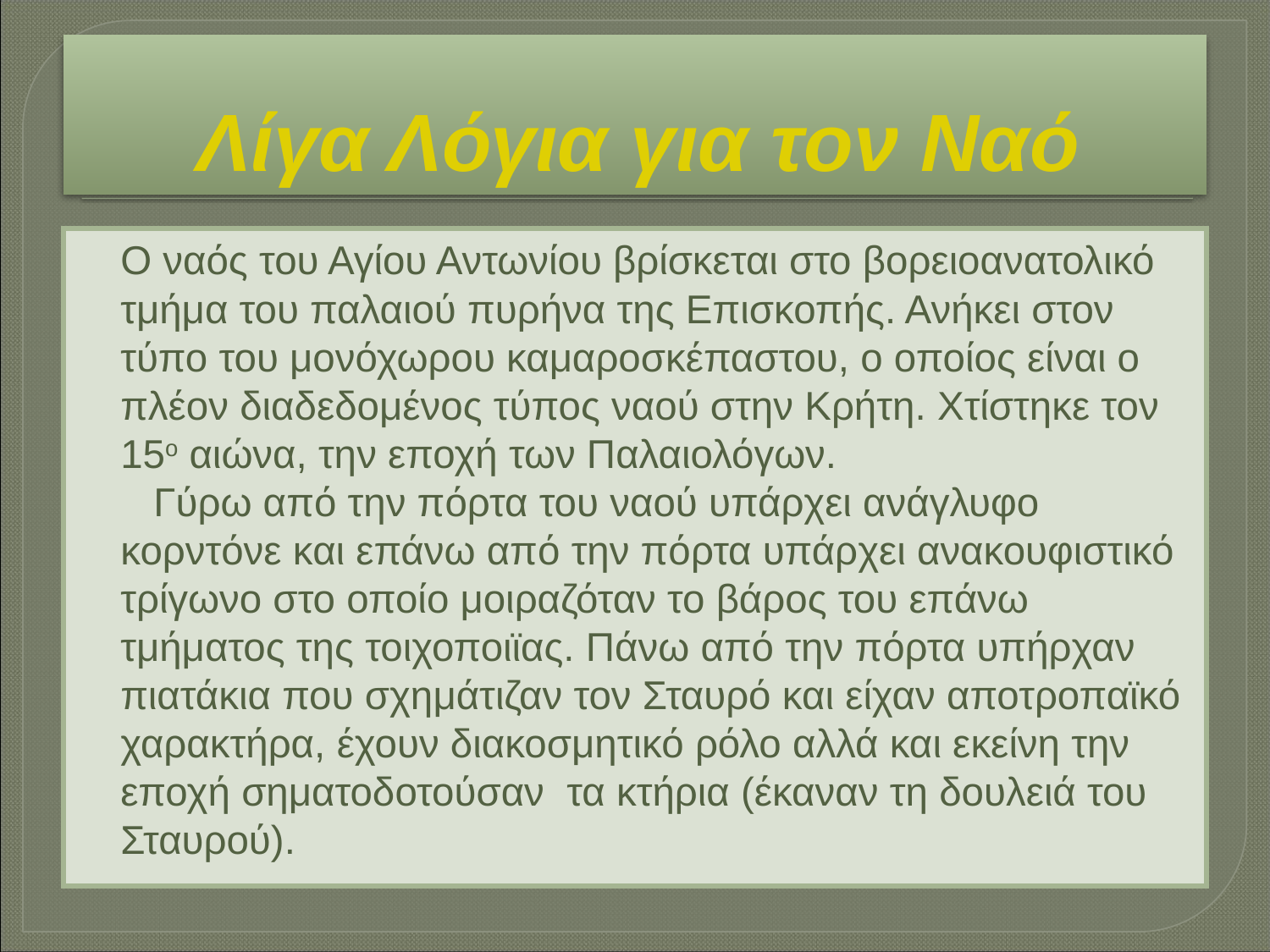

# Λίγα Λόγια για τον Ναό
	Ο ναός του Αγίου Αντωνίου βρίσκεται στο βορειοανατολικό τμήμα του παλαιού πυρήνα της Επισκοπής. Ανήκει στον τύπο του μονόχωρου καμαροσκέπαστου, ο οποίος είναι ο πλέον διαδεδομένος τύπος ναού στην Κρήτη. Χτίστηκε τον 15ο αιώνα, την εποχή των Παλαιολόγων.
      Γύρω από την πόρτα του ναού υπάρχει ανάγλυφο κορντόνε και επάνω από την πόρτα υπάρχει ανακουφιστικό τρίγωνο στο οποίο μοιραζόταν το βάρος του επάνω τμήματος της τοιχοποιϊας. Πάνω από την πόρτα υπήρχαν πιατάκια που σχημάτιζαν τον Σταυρό και είχαν αποτροπαϊκό χαρακτήρα, έχουν διακοσμητικό ρόλο αλλά και εκείνη την εποχή σηματοδοτούσαν  τα κτήρια (έκαναν τη δουλειά του Σταυρού).